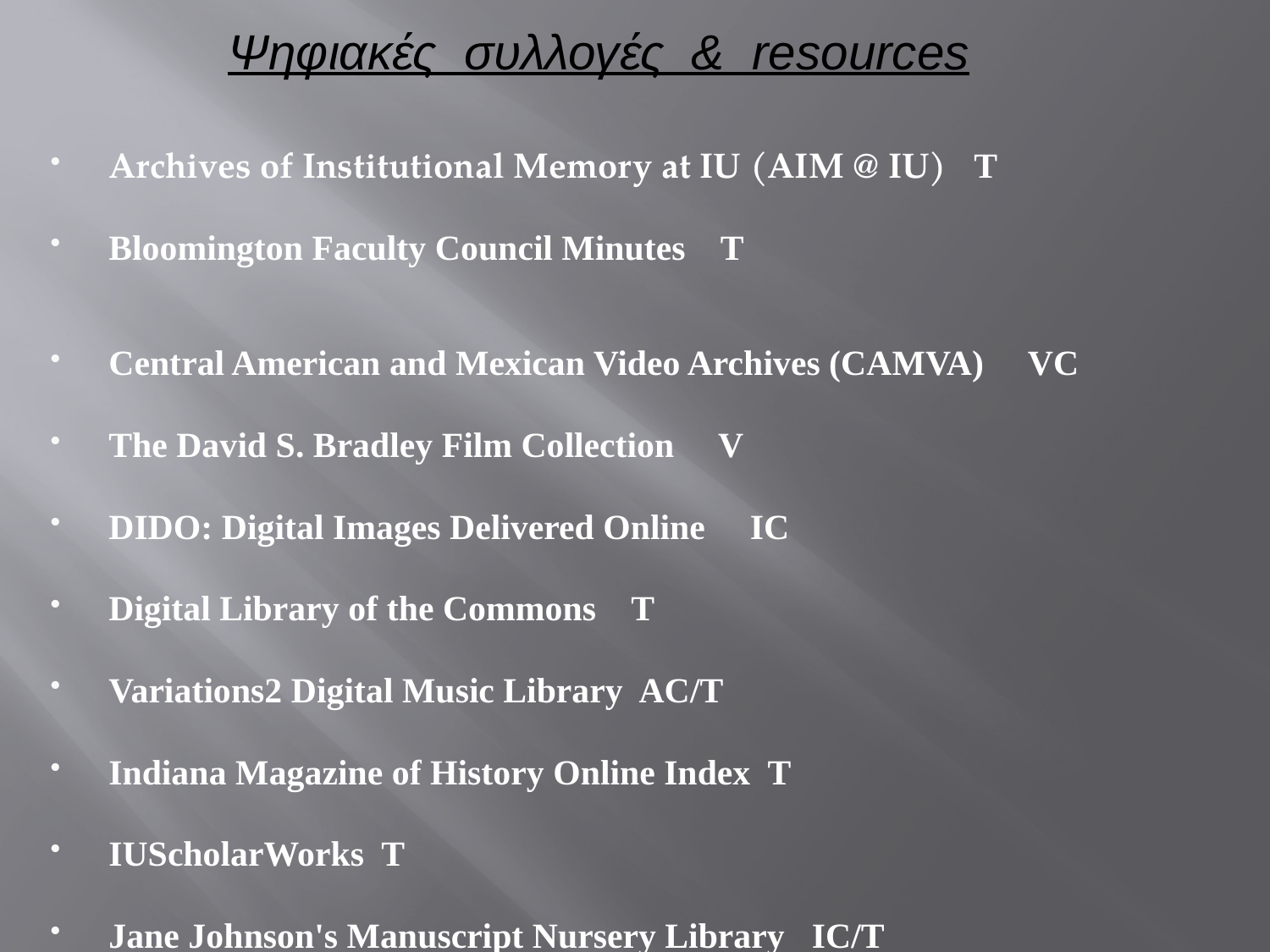

# Ψηφιακές  συλλογές  &  resources

Archives of Institutional Memory at IU (AIM @ IU)   T

Bloomington Faculty Council Minutes    T

Central American and Mexican Video Archives (CAMVA)     VC

The David S. Bradley Film Collection     V

DIDO: Digital Images Delivered Online     IC

Digital Library of the Commons    T

Variations2 Digital Music Library  AC/T

Indiana Magazine of History Online Index  T

IUScholarWorks  T

Jane Johnson's Manuscript Nursery Library   IC/T